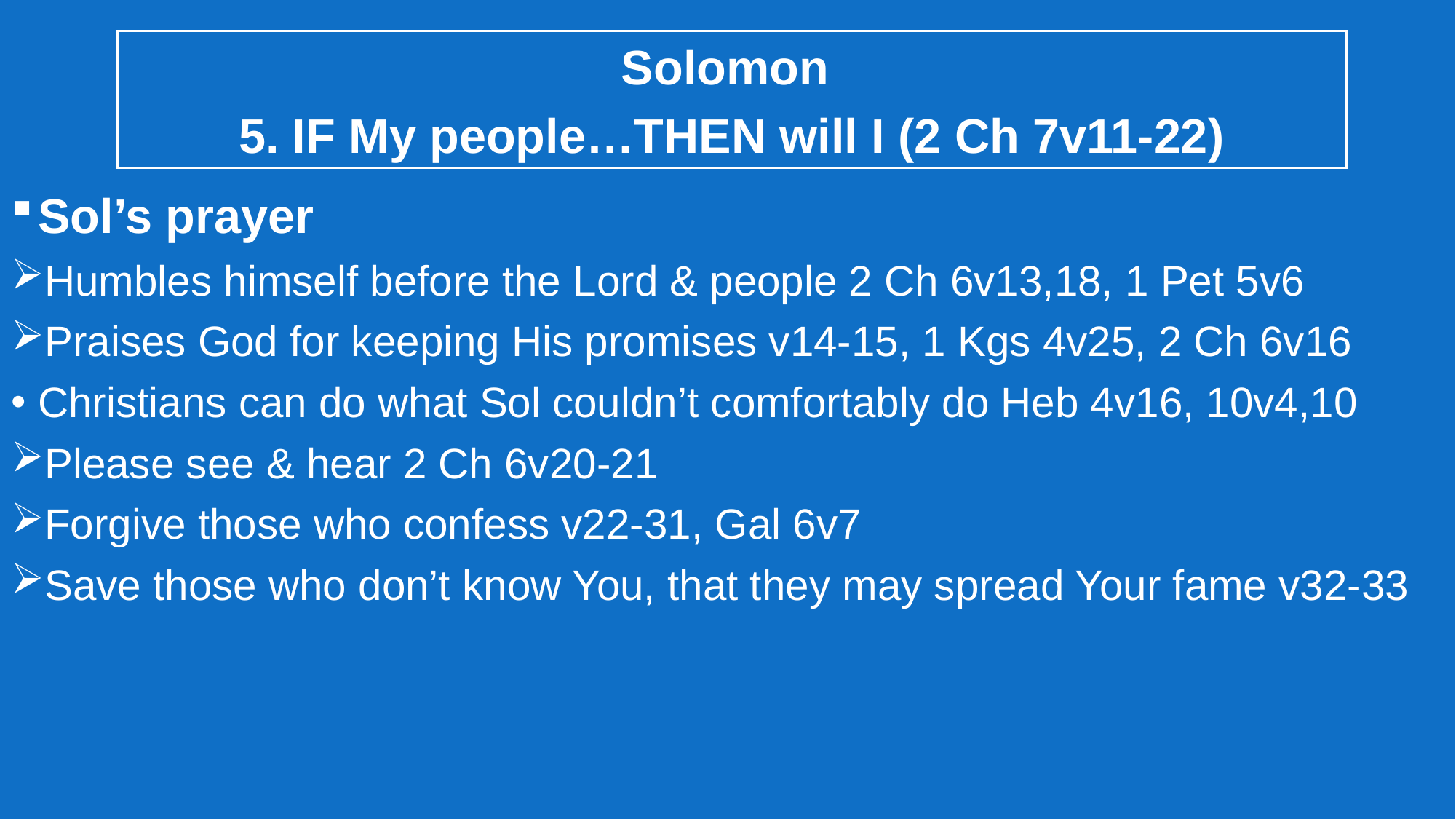

Solomon
5. IF My people…THEN will I (2 Ch 7v11-22)
Sol’s prayer
Humbles himself before the Lord & people 2 Ch 6v13,18, 1 Pet 5v6
Praises God for keeping His promises v14-15, 1 Kgs 4v25, 2 Ch 6v16
Christians can do what Sol couldn’t comfortably do Heb 4v16, 10v4,10
Please see & hear 2 Ch 6v20-21
Forgive those who confess v22-31, Gal 6v7
Save those who don’t know You, that they may spread Your fame v32-33